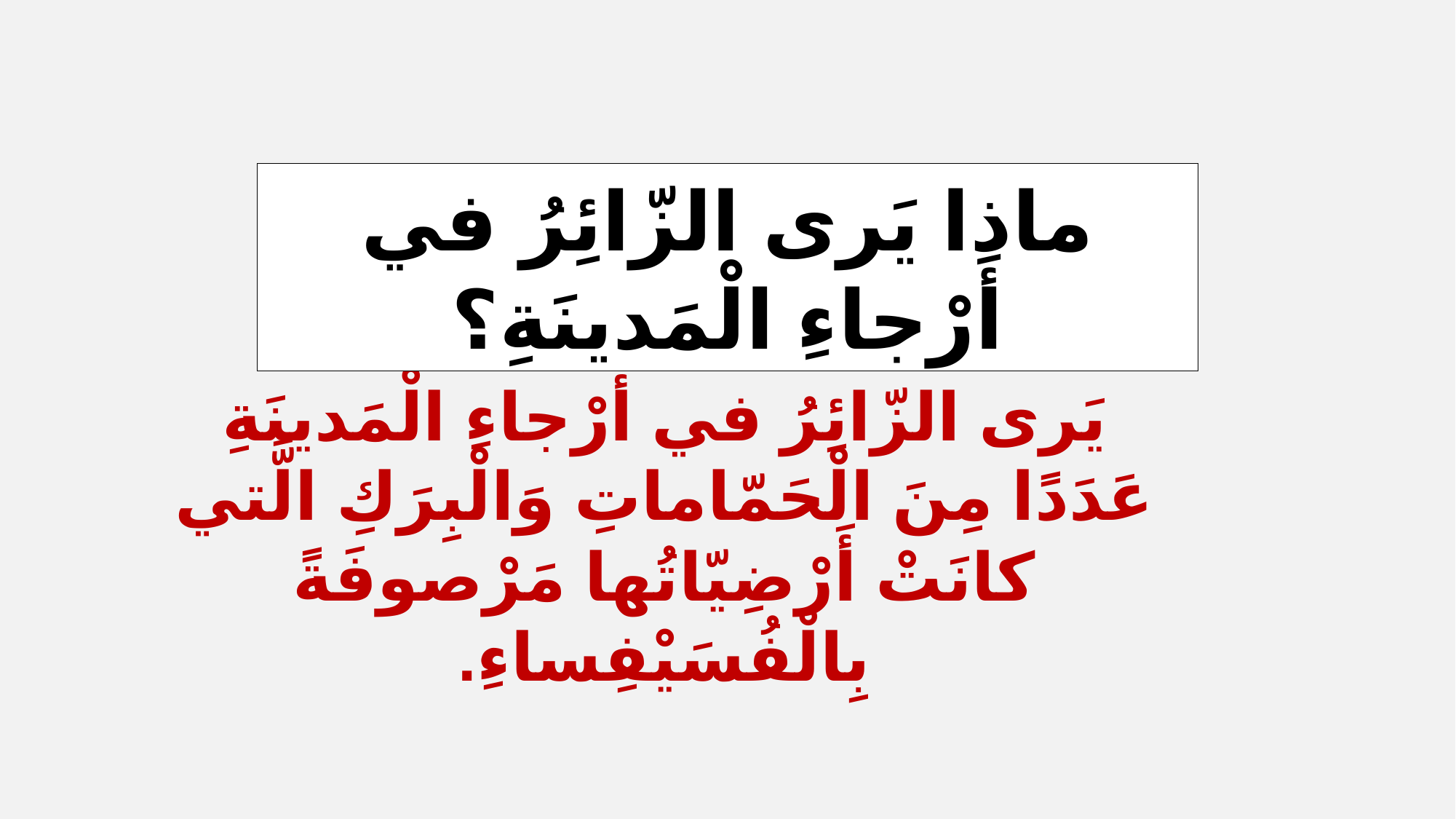

ماذا يَرى الزّائِرُ في أَرْجاءِ الْمَدينَةِ؟
يَرى الزّائِرُ في أَرْجاءِ الْمَدينَةِ عَدَدًا مِنَ الْحَمّاماتِ وَالْبِرَكِ الَّتي كانَتْ أَرْضِيّاتُها مَرْصوفَةً بِالْفُسَيْفِساءِ.